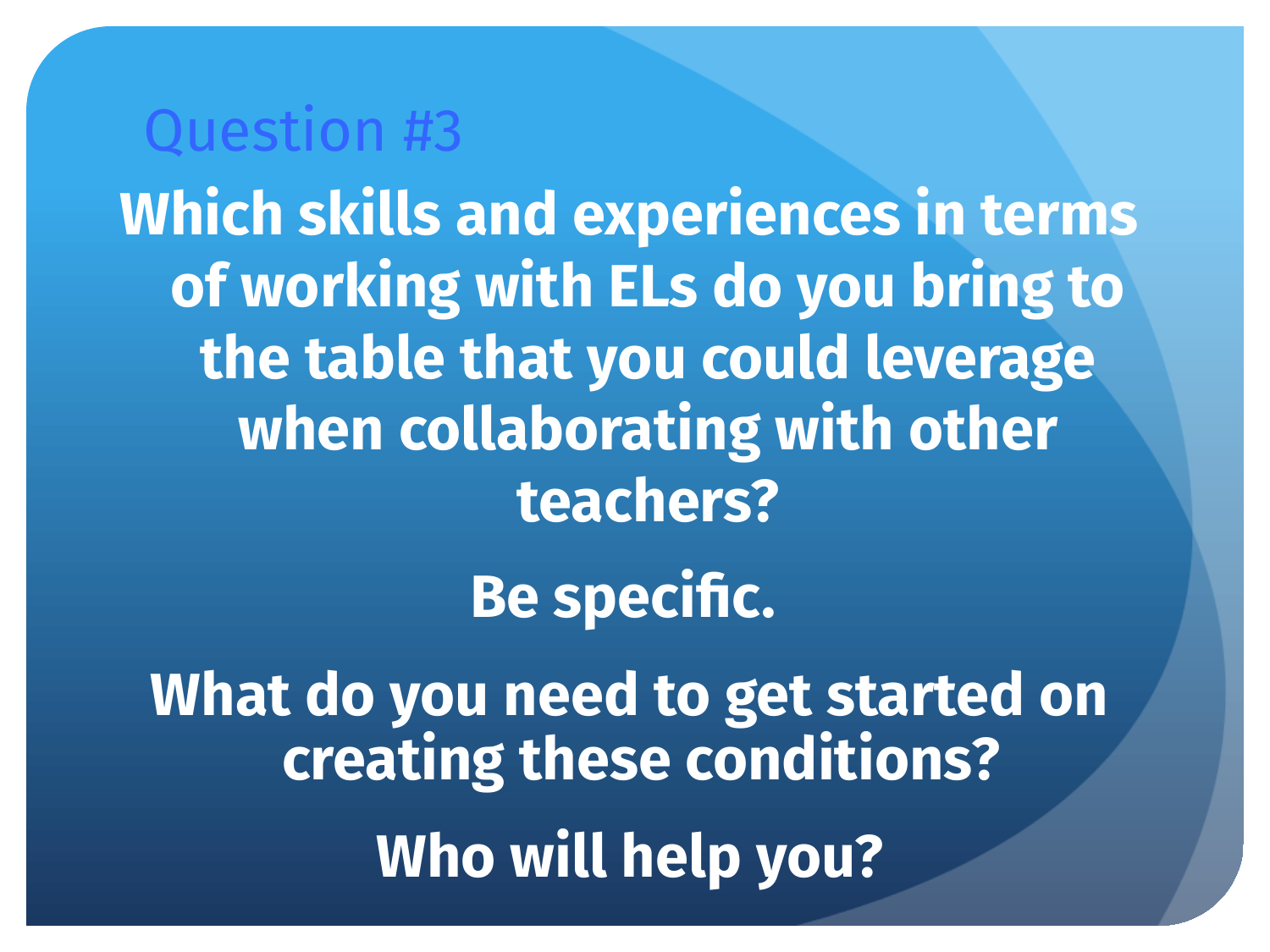

# Question #3
Which skills and experiences in terms of working with ELs do you bring to the table that you could leverage when collaborating with other teachers?
Be specific.
What do you need to get started on creating these conditions?
Who will help you?